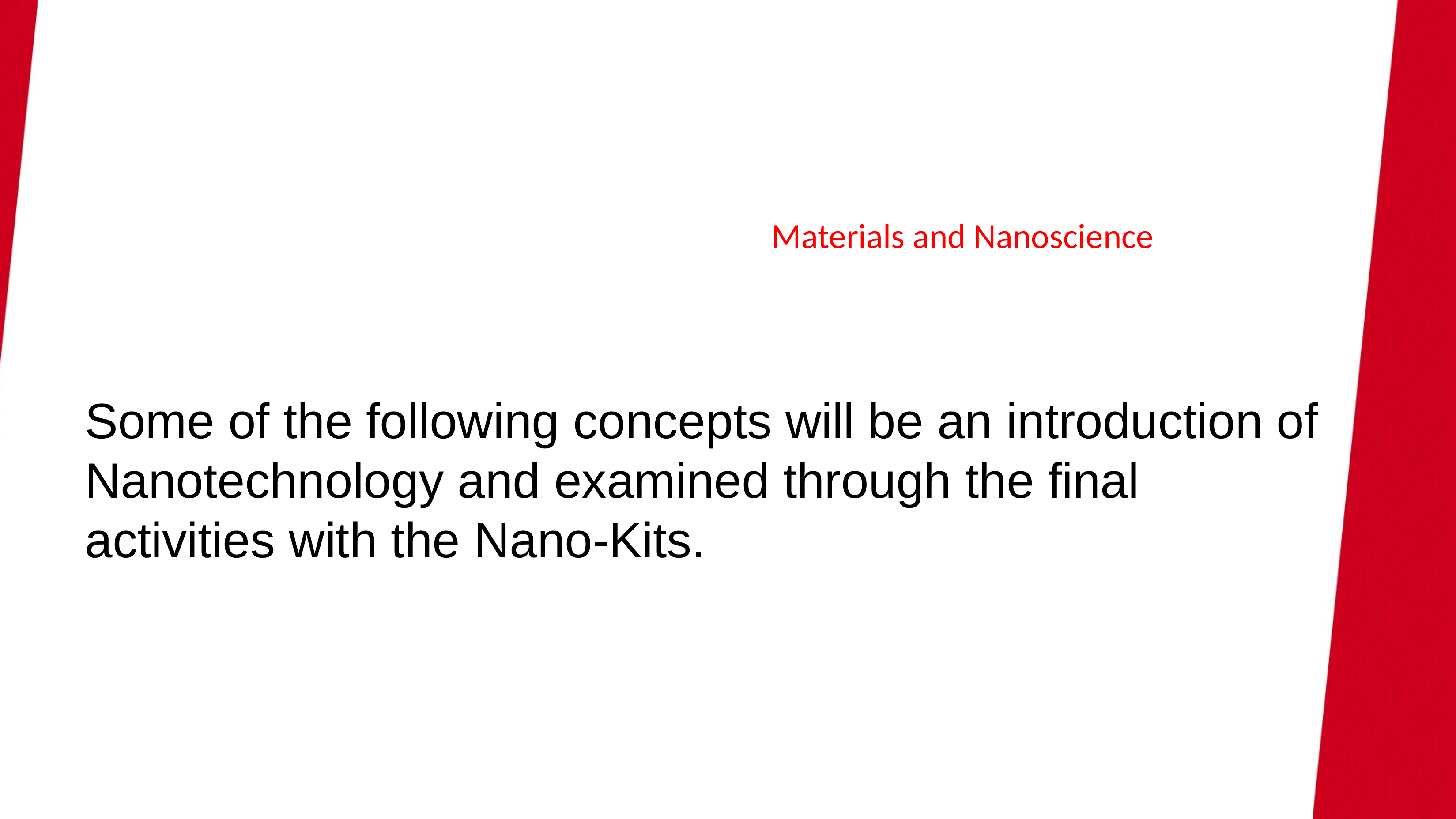

# Materials and Nanoscience
Some of the following concepts will be an introduction of Nanotechnology and examined through the final activities with the Nano-Kits.